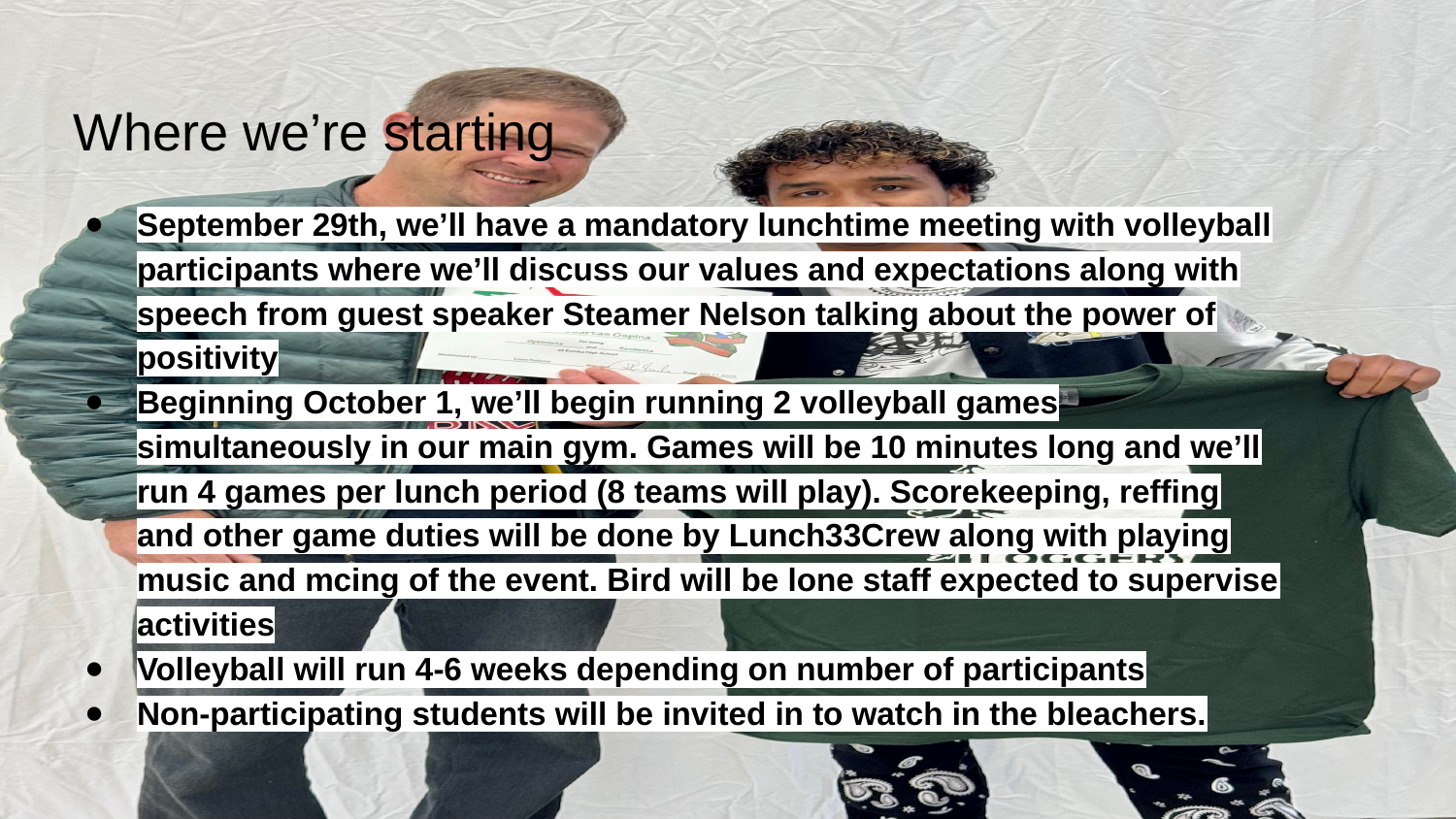

# Where we’re starting
September 29th, we’ll have a mandatory lunchtime meeting with volleyball participants where we’ll discuss our values and expectations along with speech from guest speaker Steamer Nelson talking about the power of positivity
Beginning October 1, we’ll begin running 2 volleyball games simultaneously in our main gym. Games will be 10 minutes long and we’ll run 4 games per lunch period (8 teams will play). Scorekeeping, reffing and other game duties will be done by Lunch33Crew along with playing music and mcing of the event. Bird will be lone staff expected to supervise activities
Volleyball will run 4-6 weeks depending on number of participants
Non-participating students will be invited in to watch in the bleachers.